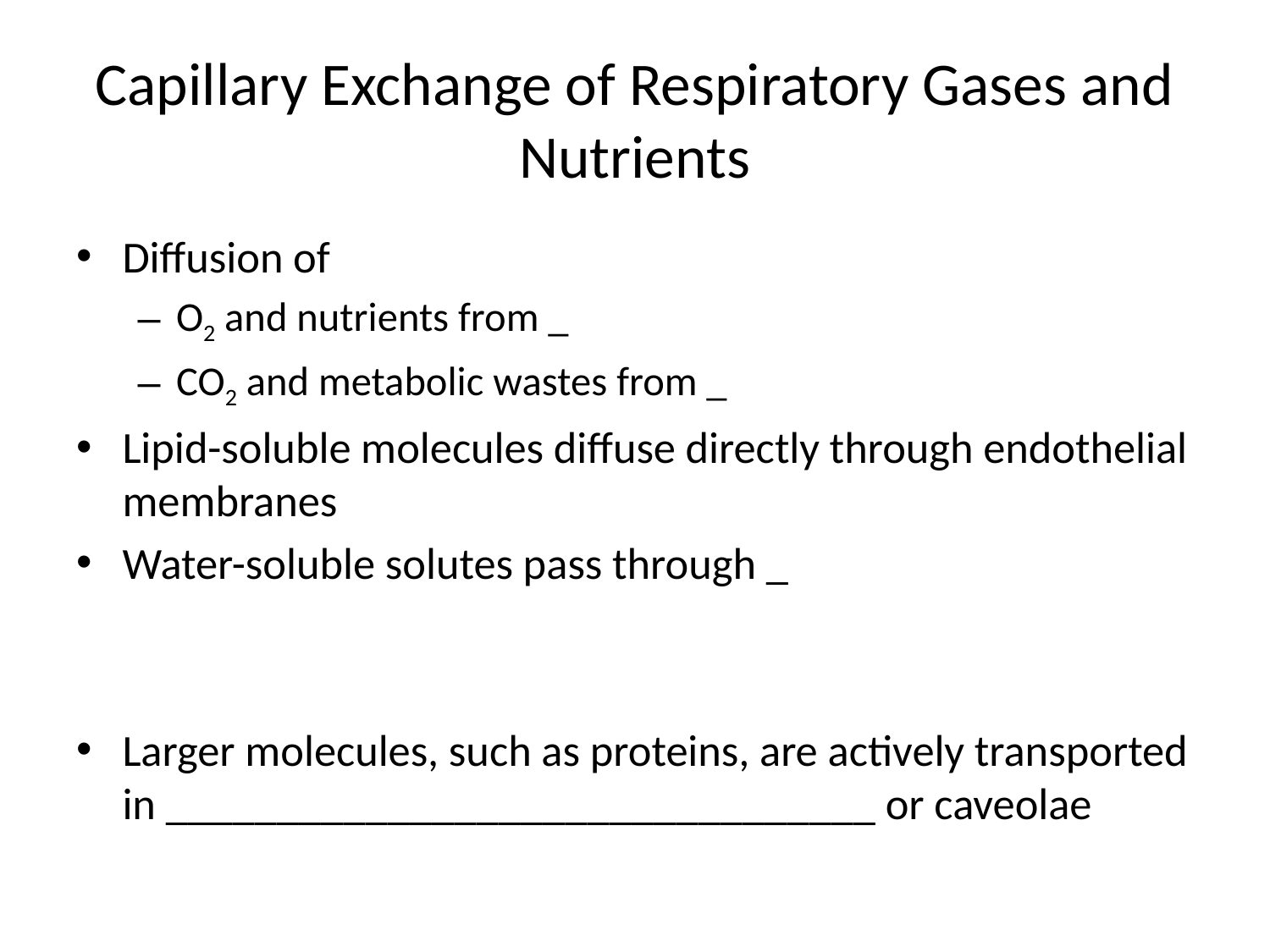

# Capillary Exchange of Respiratory Gases and Nutrients
Diffusion of
O2 and nutrients from _
CO2 and metabolic wastes from _
Lipid-soluble molecules diffuse directly through endothelial membranes
Water-soluble solutes pass through _

Larger molecules, such as proteins, are actively transported in ________________________________ or caveolae